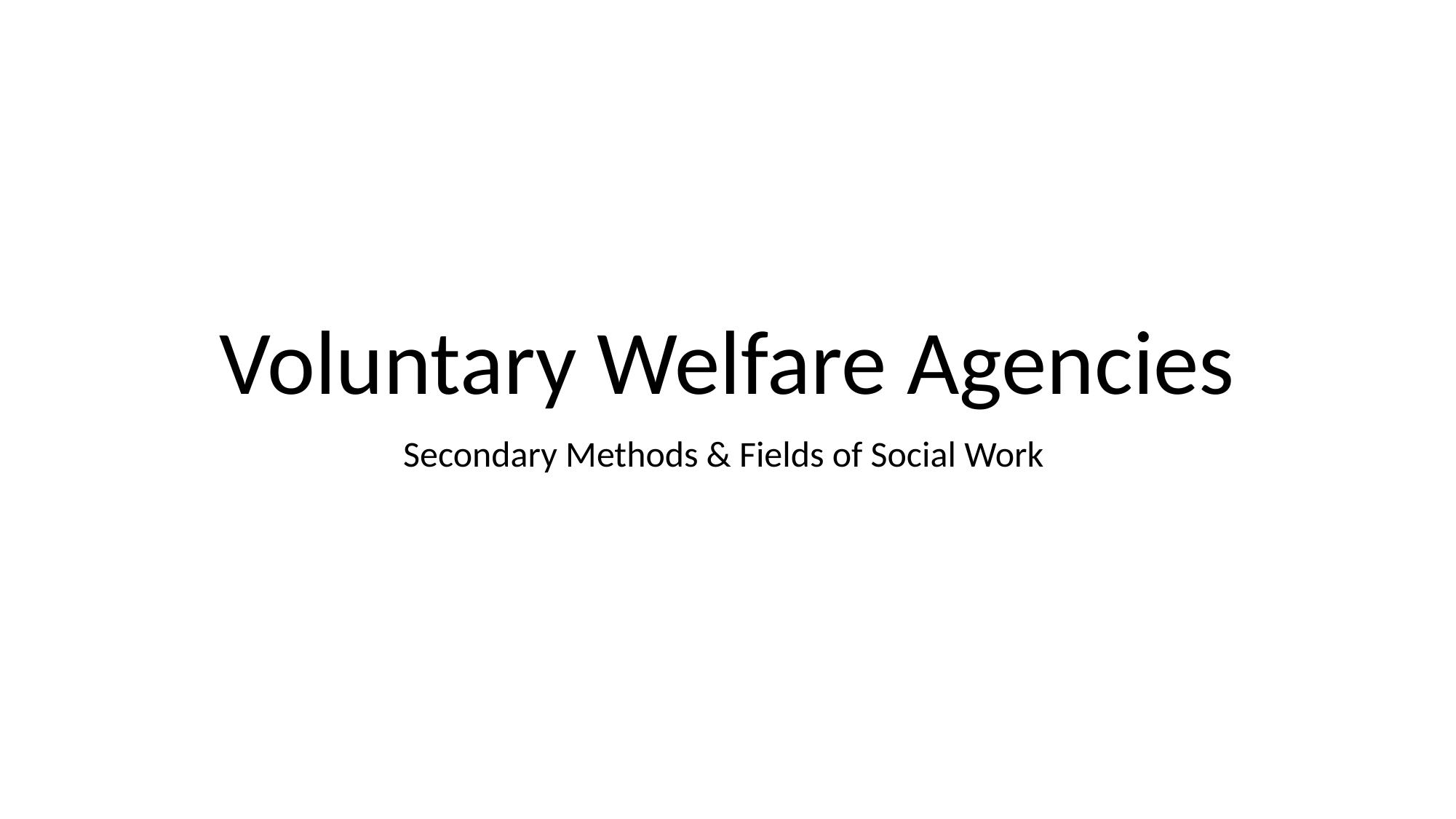

# Voluntary Welfare Agencies
Secondary Methods & Fields of Social Work